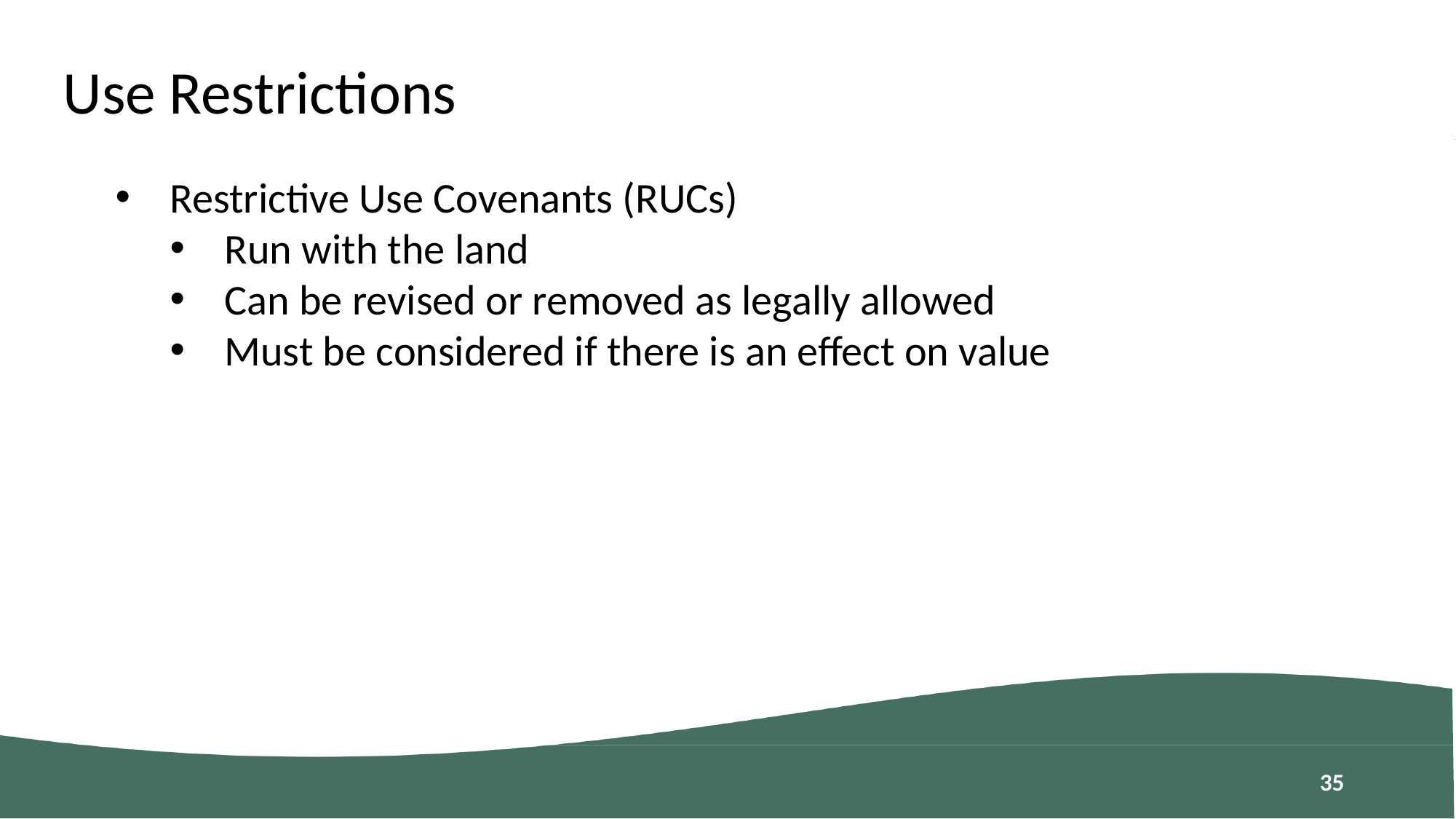

Use Restrictions
Restrictive Use Covenants (RUCs)
Run with the land
Can be revised or removed as legally allowed
Must be considered if there is an effect on value

35